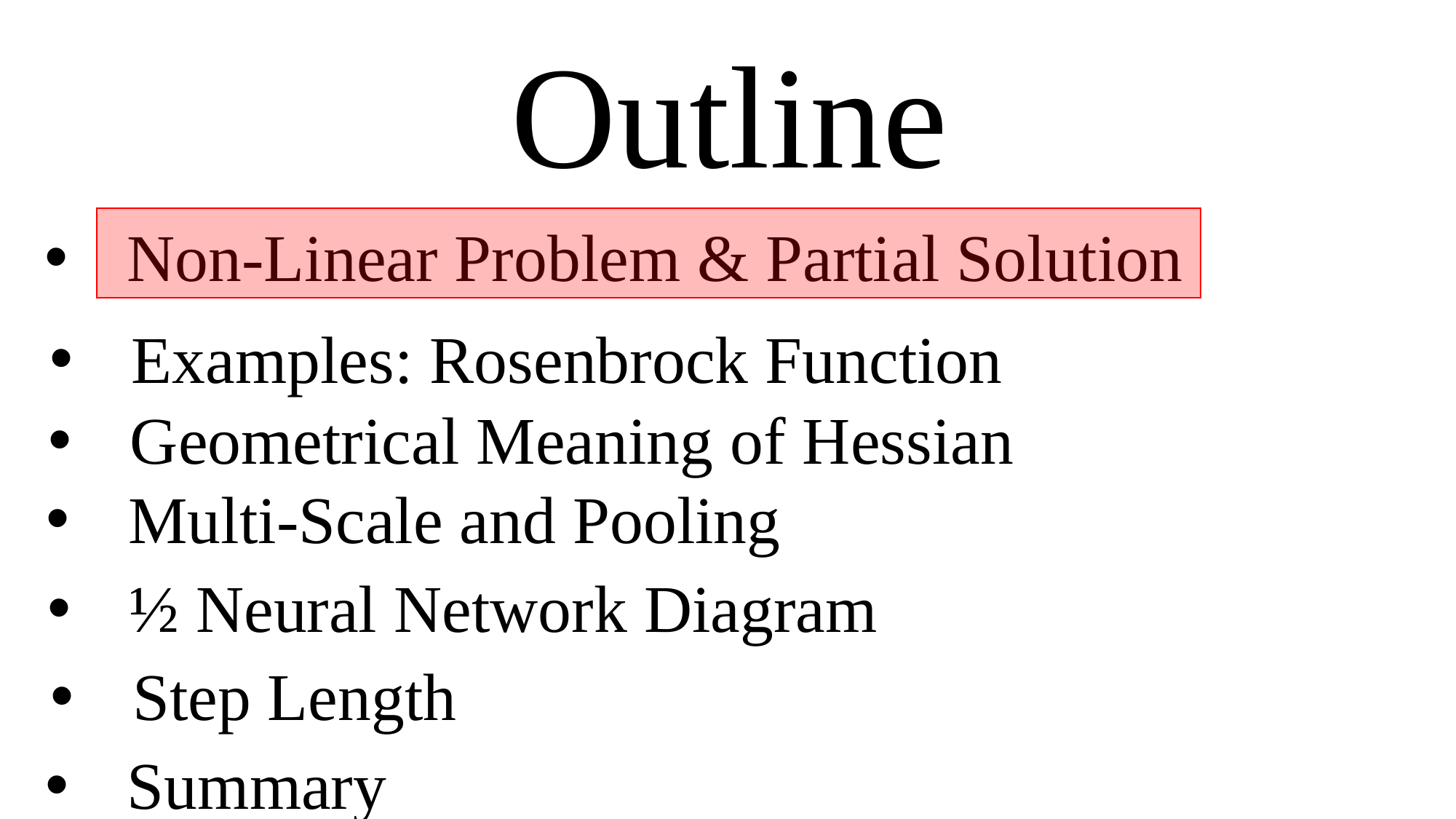

# Outline
Non-Linear Problem & Partial Solution

Examples: Rosenbrock Function
Geometrical Meaning of Hessian
Multi-Scale and Pooling
½ Neural Network Diagram
Step Length
Summary